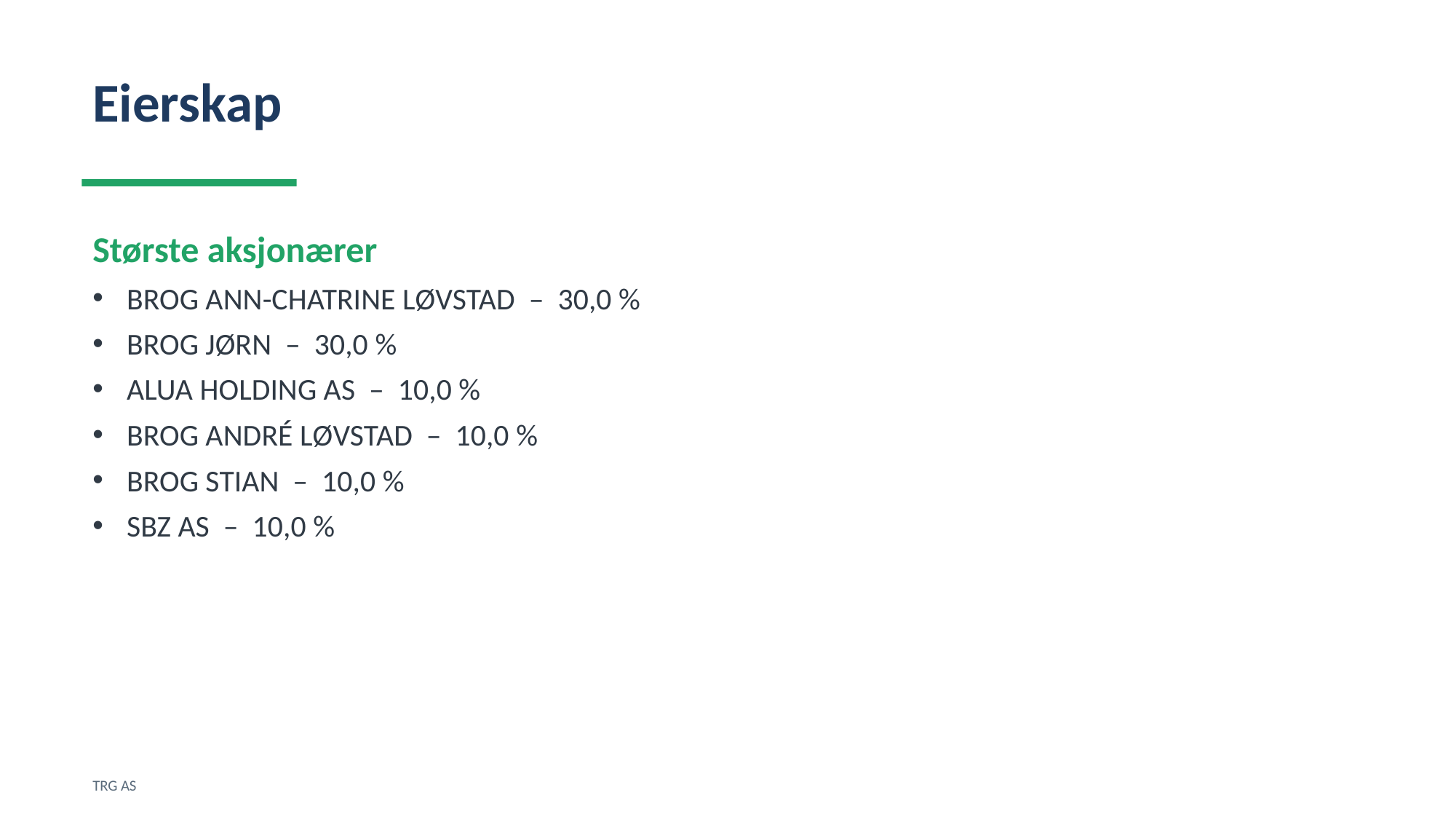

Eierskap

Største aksjonærer
BROG ANN-CHATRINE LØVSTAD  –  30,0 %
BROG JØRN  –  30,0 %
ALUA HOLDING AS  –  10,0 %
BROG ANDRÉ LØVSTAD  –  10,0 %
BROG STIAN  –  10,0 %
SBZ AS  –  10,0 %
TRG AS